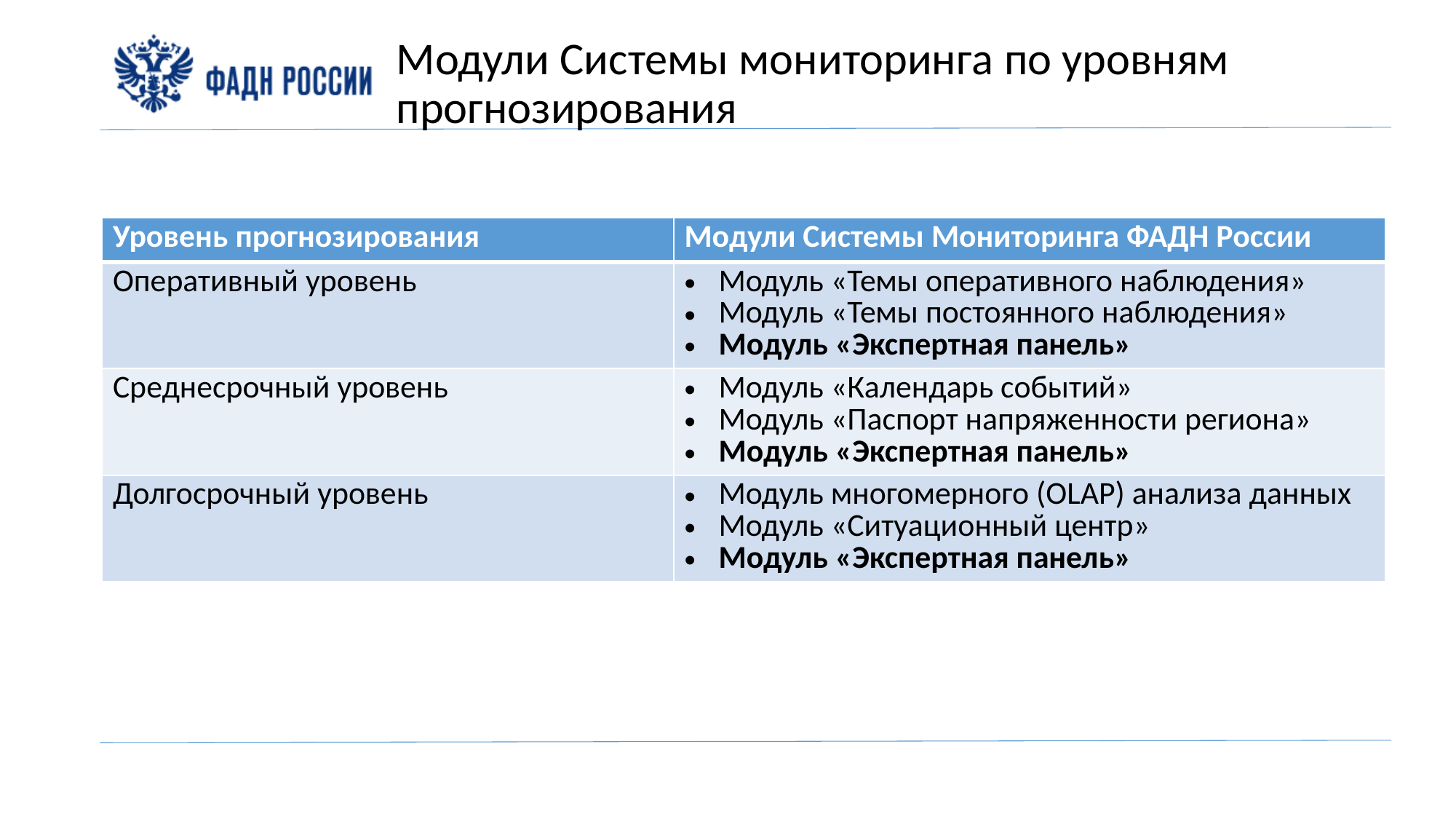

# Модули Системы мониторинга по уровням прогнозирования
| Уровень прогнозирования | Модули Системы Мониторинга ФАДН России |
| --- | --- |
| Оперативный уровень | Модуль «Темы оперативного наблюдения» Модуль «Темы постоянного наблюдения» Модуль «Экспертная панель» |
| Среднесрочный уровень | Модуль «Календарь событий» Модуль «Паспорт напряженности региона» Модуль «Экспертная панель» |
| Долгосрочный уровень | Модуль многомерного (OLAP) анализа данных Модуль «Ситуационный центр» Модуль «Экспертная панель» |